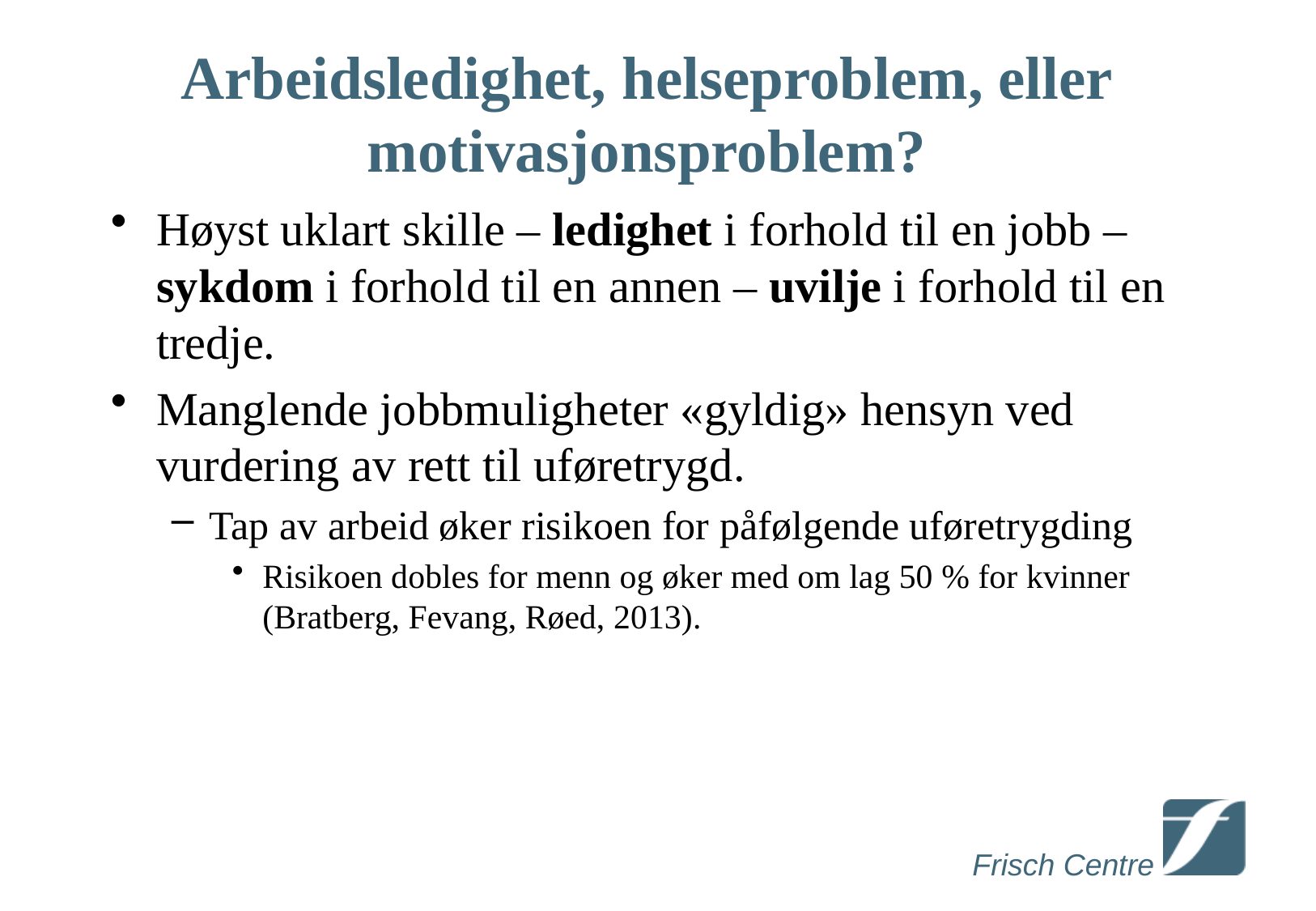

# Arbeidsledighet, helseproblem, eller motivasjonsproblem?
Høyst uklart skille – ledighet i forhold til en jobb – sykdom i forhold til en annen – uvilje i forhold til en tredje.
Manglende jobbmuligheter «gyldig» hensyn ved vurdering av rett til uføretrygd.
Tap av arbeid øker risikoen for påfølgende uføretrygding
Risikoen dobles for menn og øker med om lag 50 % for kvinner (Bratberg, Fevang, Røed, 2013).